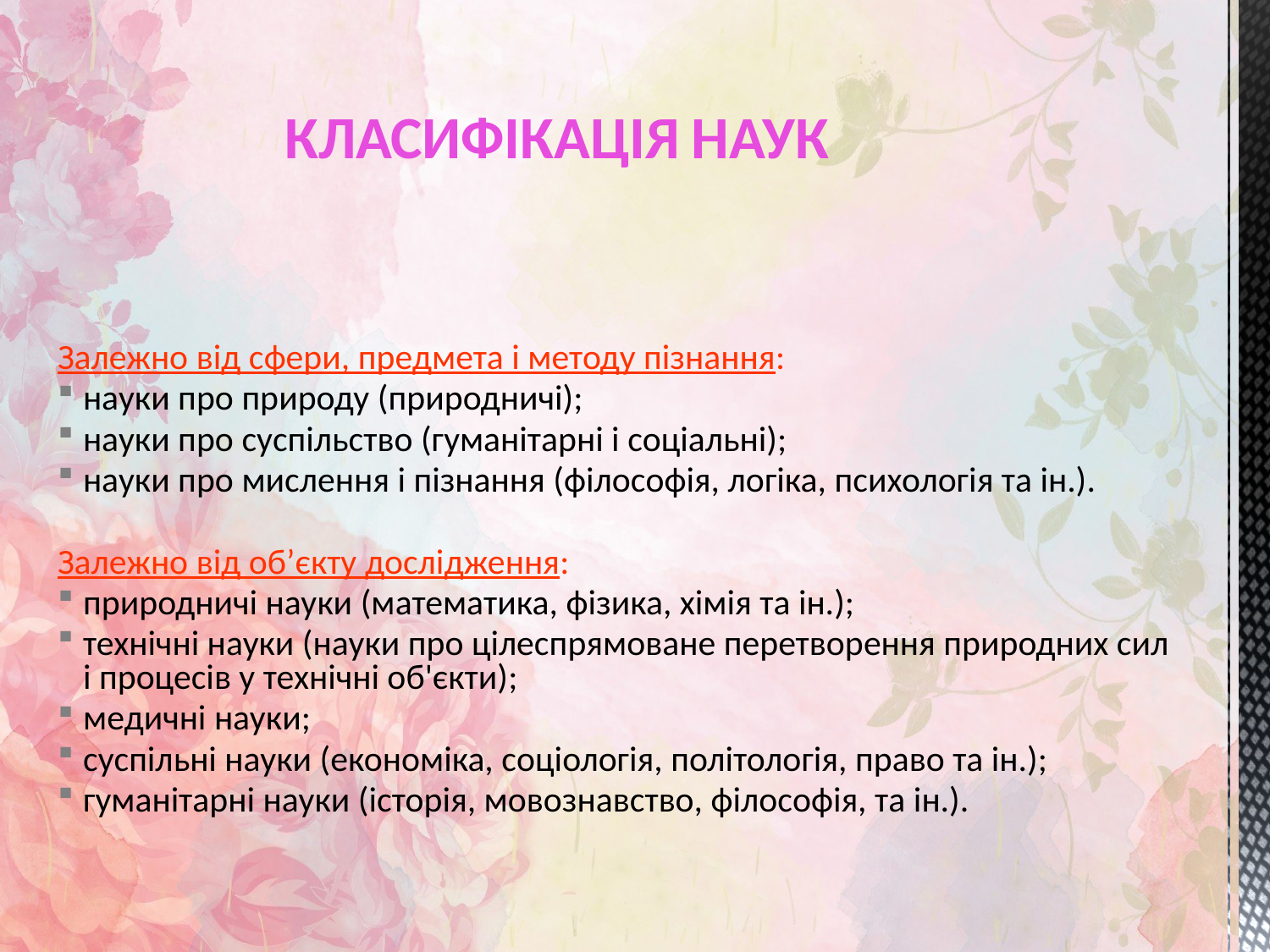

# КЛАСИФІКАЦІЯ НАУК

Залежно від сфери, предмета і методу пізнання:
науки про природу (природничі);
науки про суспільство (гуманітарні і соціальні);
науки про мислення і пізнання (філософія, логіка, психологія та ін.).

Залежно від об’єкту дослідження:
природничі науки (математика, фізика, хімія та ін.);
технічні науки (науки про цілеспрямоване перетворення природних сил і процесів у технічні об'єкти);
медичні науки;
суспільні науки (економіка, соціологія, політологія, право та ін.);
гуманітарні науки (історія, мовознавство, філософія, та ін.).